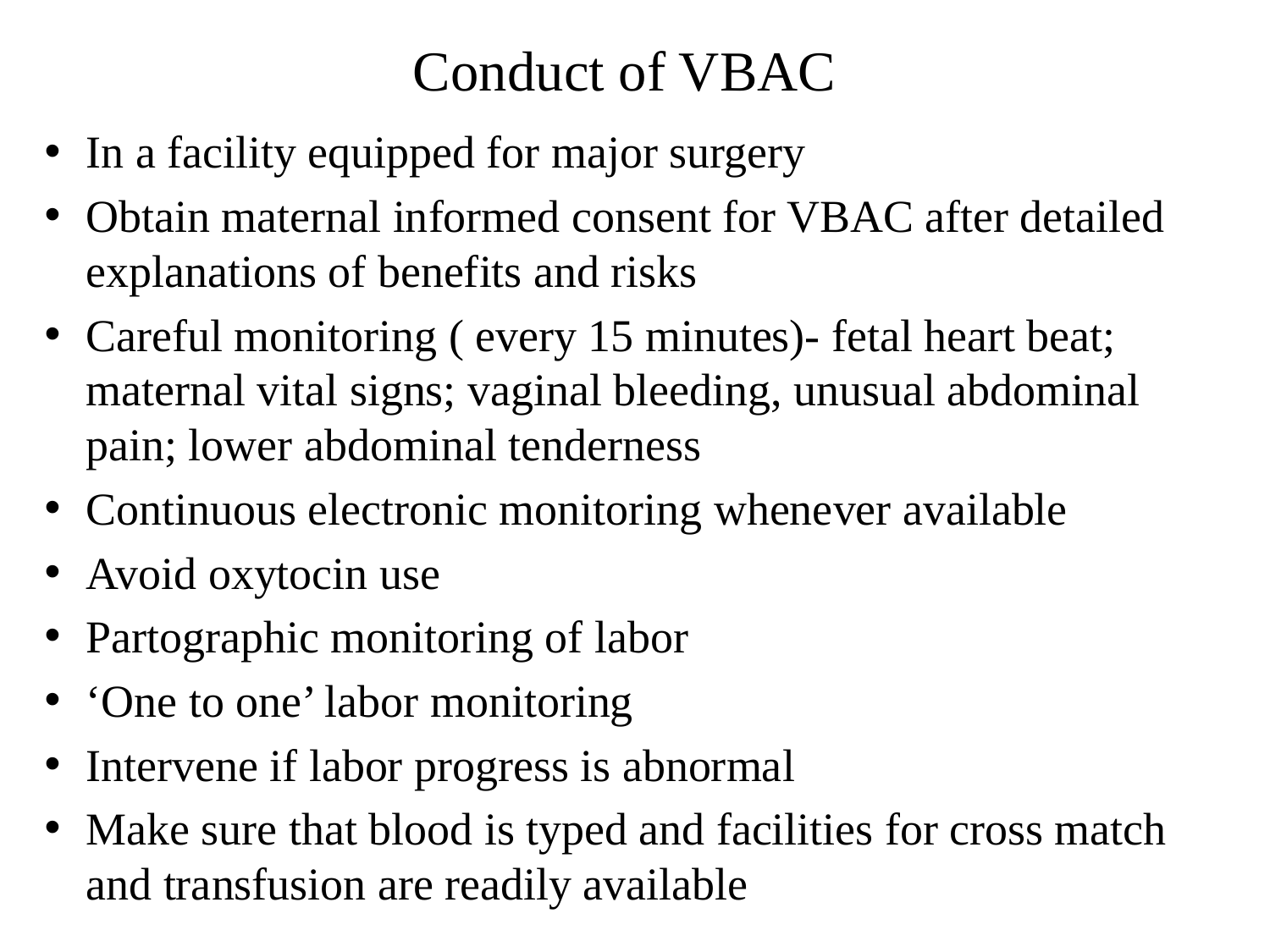

Conduct of VBAC
In a facility equipped for major surgery
Obtain maternal informed consent for VBAC after detailed explanations of benefits and risks
Careful monitoring ( every 15 minutes)- fetal heart beat; maternal vital signs; vaginal bleeding, unusual abdominal pain; lower abdominal tenderness
Continuous electronic monitoring whenever available
Avoid oxytocin use
Partographic monitoring of labor
‘One to one’ labor monitoring
Intervene if labor progress is abnormal
Make sure that blood is typed and facilities for cross match and transfusion are readily available